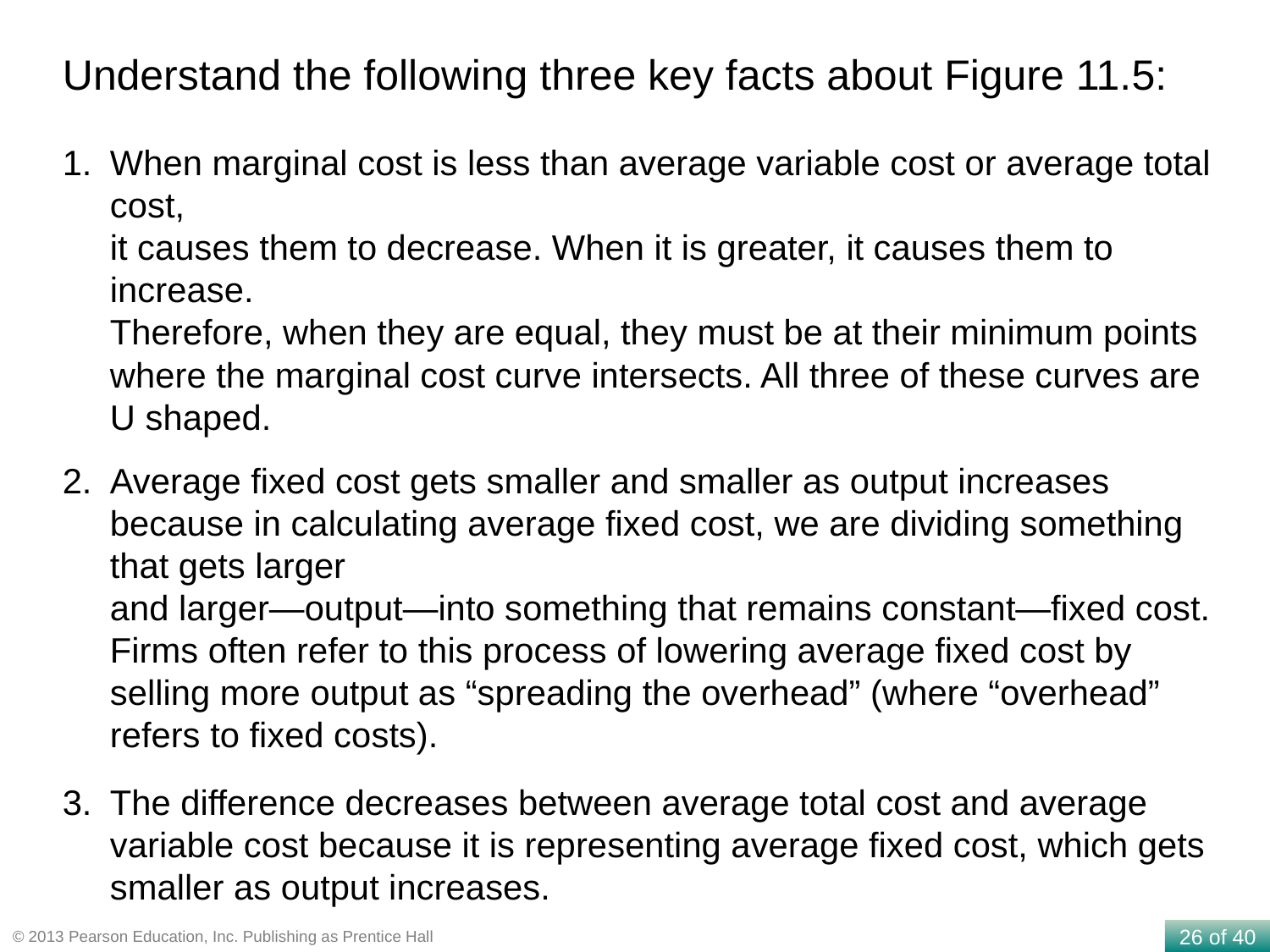

Understand the following three key facts about Figure 11.5:
When marginal cost is less than average variable cost or average total cost,
it causes them to decrease. When it is greater, it causes them to increase.
Therefore, when they are equal, they must be at their minimum points where the marginal cost curve intersects. All three of these curves are U shaped.

Average fixed cost gets smaller and smaller as output increases because in calculating average fixed cost, we are dividing something that gets larger
and larger—output—into something that remains constant—fixed cost.
Firms often refer to this process of lowering average fixed cost by selling more output as “spreading the overhead” (where “overhead” refers to fixed costs).

The difference decreases between average total cost and average variable cost because it is representing average fixed cost, which gets smaller as output increases.